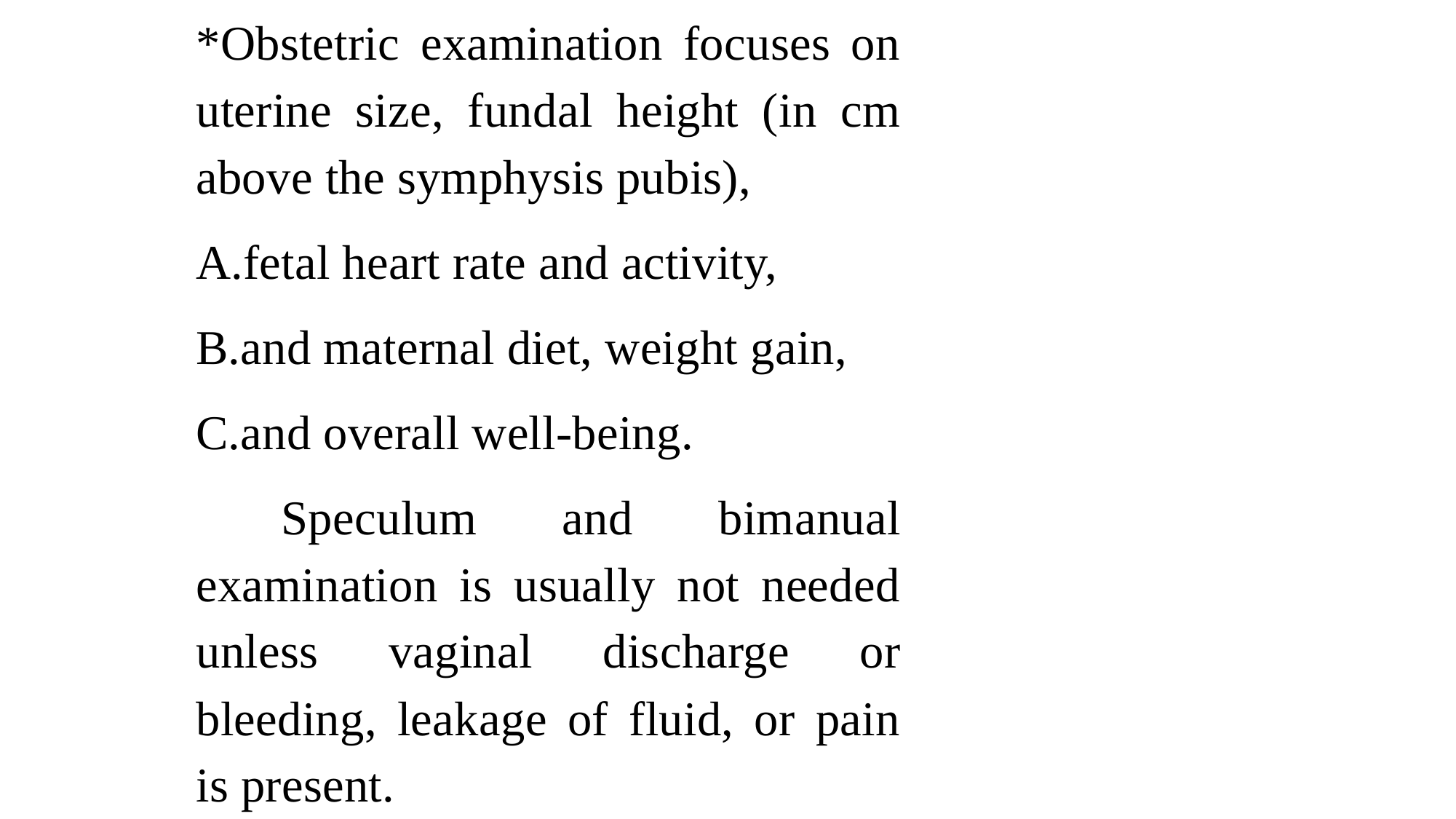

*Obstetric examination focuses on uterine size, fundal height (in cm above the symphysis pubis),
fetal heart rate and activity,
and maternal diet, weight gain,
and overall well-being.
 Speculum and bimanual examination is usually not needed unless vaginal discharge or bleeding, leakage of fluid, or pain is present.